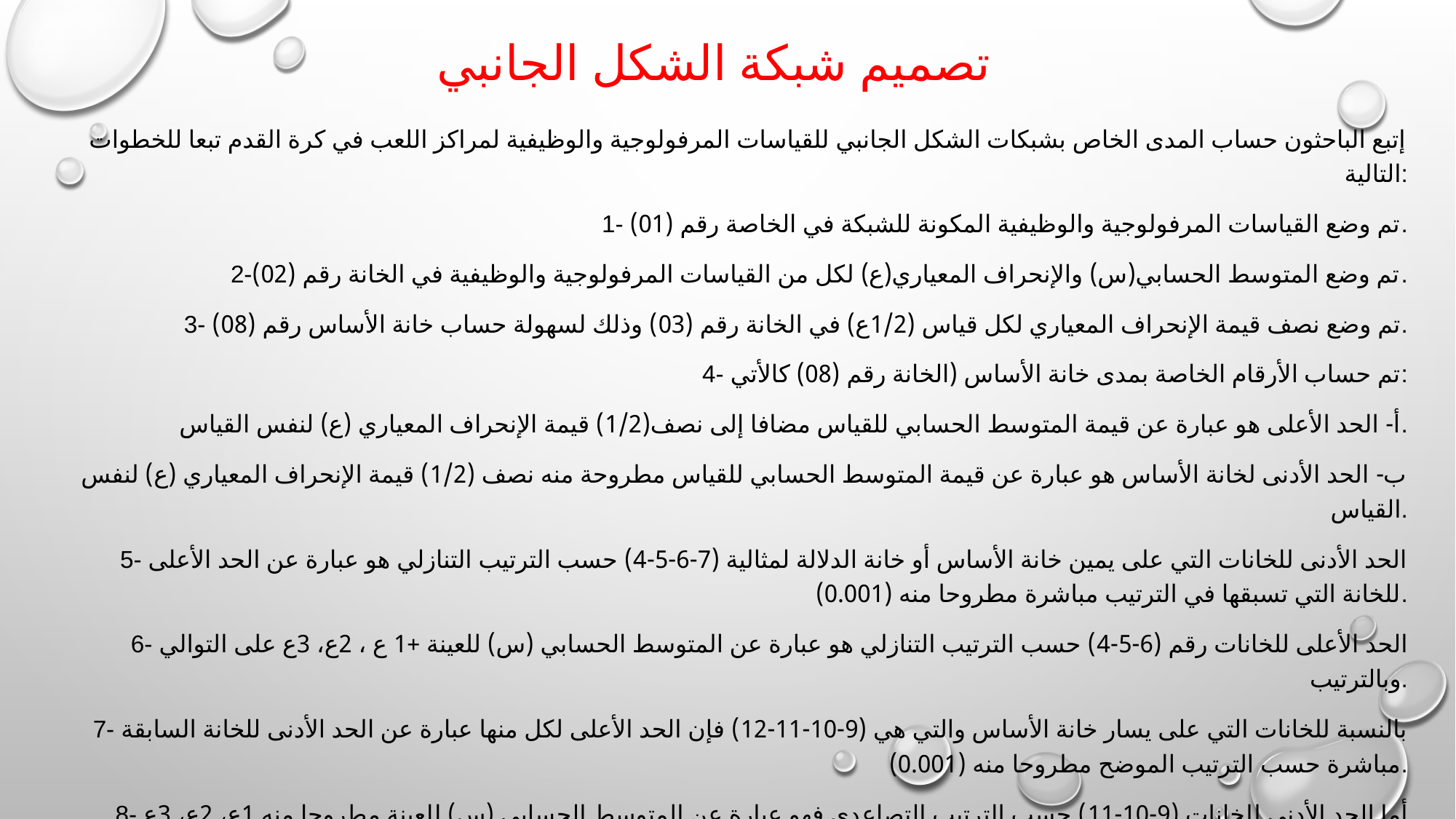

# تصميم شبكة الشكل الجانبي
 إتبع الباحثون حساب المدى الخاص بشبكات الشكل الجانبي للقياسات المرفولوجية والوظيفية لمراكز اللعب في كرة القدم تبعا للخطوات التالية:
1- تم وضع القياسات المرفولوجية والوظيفية المكونة للشبكة في الخاصة رقم (01).
2-تم وضع المتوسط الحسابي(س) والإنحراف المعياري(ع) لكل من القياسات المرفولوجية والوظيفية في الخانة رقم (02).
3- تم وضع نصف قيمة الإنحراف المعياري لكل قياس (1/2ع) في الخانة رقم (03) وذلك لسهولة حساب خانة الأساس رقم (08).
4- تم حساب الأرقام الخاصة بمدى خانة الأساس (الخانة رقم (08) كالأتي:
أ- الحد الأعلى هو عبارة عن قيمة المتوسط الحسابي للقياس مضافا إلى نصف(1/2) قيمة الإنحراف المعياري (ع) لنفس القياس.
ب- الحد الأدنى لخانة الأساس هو عبارة عن قيمة المتوسط الحسابي للقياس مطروحة منه نصف (1/2) قيمة الإنحراف المعياري (ع) لنفس القياس.
5- الحد الأدنى للخانات التي على يمين خانة الأساس أو خانة الدلالة لمثالية (7-6-5-4) حسب الترتيب التنازلي هو عبارة عن الحد الأعلى للخانة التي تسبقها في الترتيب مباشرة مطروحا منه (0.001).
6- الحد الأعلى للخانات رقم (6-5-4) حسب الترتيب التنازلي هو عبارة عن المتوسط الحسابي (س) للعينة +1ع ، 2ع، 3ع على التوالي وبالترتيب.
7- بالنسبة للخانات التي على يسار خانة الأساس والتي هي (9-10-11-12) فإن الحد الأعلى لكل منها عبارة عن الحد الأدنى للخانة السابقة مباشرة حسب الترتيب الموضح مطروحا منه (0.001).
8- أما الحد الأدنى للخانات (9-10-11) حسب الترتيب التصاعدي فهو عبارة عن المتوسط الحسابي (س) للعينة مطروحا منه 1ع، 2ع، 3ع حسب الترتيب وعلى التوالي.
9- يراعي ترتيب عمل كل خانة على حدة حسب الترتيب المذكور سابقا.